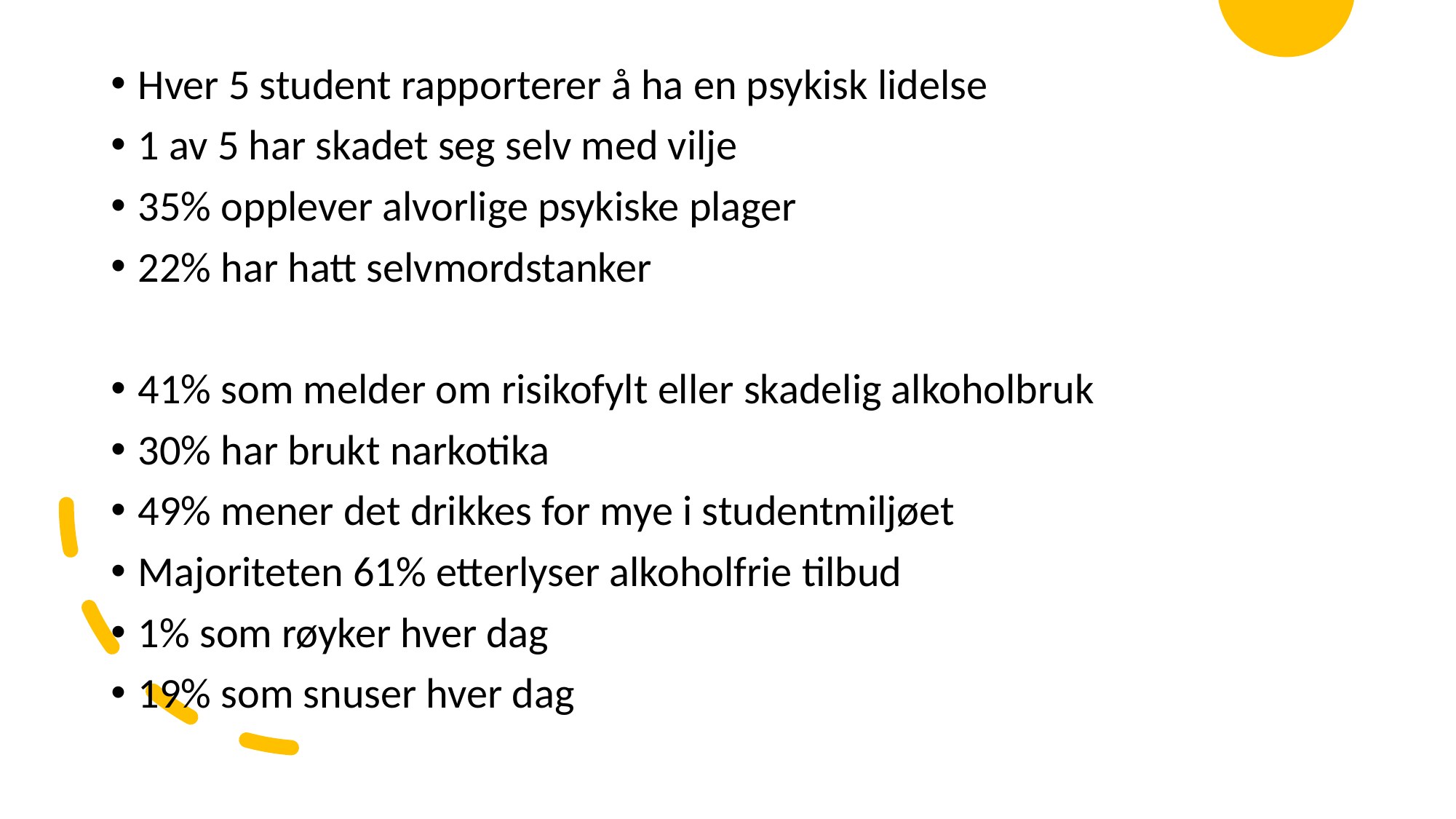

Hver 5 student rapporterer å ha en psykisk lidelse
1 av 5 har skadet seg selv med vilje
35% opplever alvorlige psykiske plager
22% har hatt selvmordstanker

41% som melder om risikofylt eller skadelig alkoholbruk
30% har brukt narkotika
49% mener det drikkes for mye i studentmiljøet
Majoriteten 61% etterlyser alkoholfrie tilbud
1% som røyker hver dag
19% som snuser hver dag